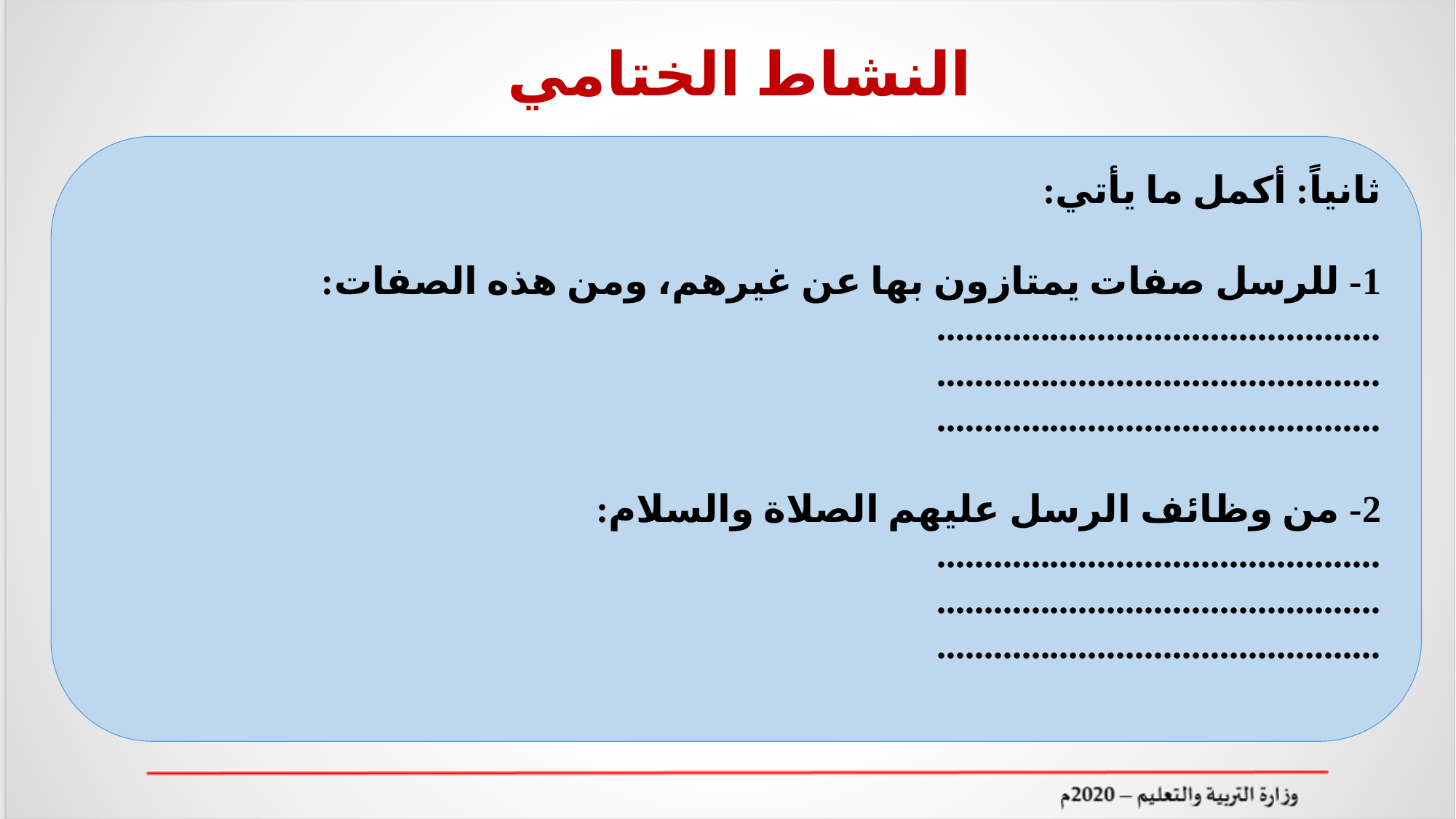

# النشاط الختامي
ثانياً: أكمل ما يأتي:

1- للرسل صفات يمتازون بها عن غيرهم، ومن هذه الصفات:
...............................................
...............................................
...............................................

2- من وظائف الرسل عليهم الصلاة والسلام:
...............................................
...............................................
...............................................